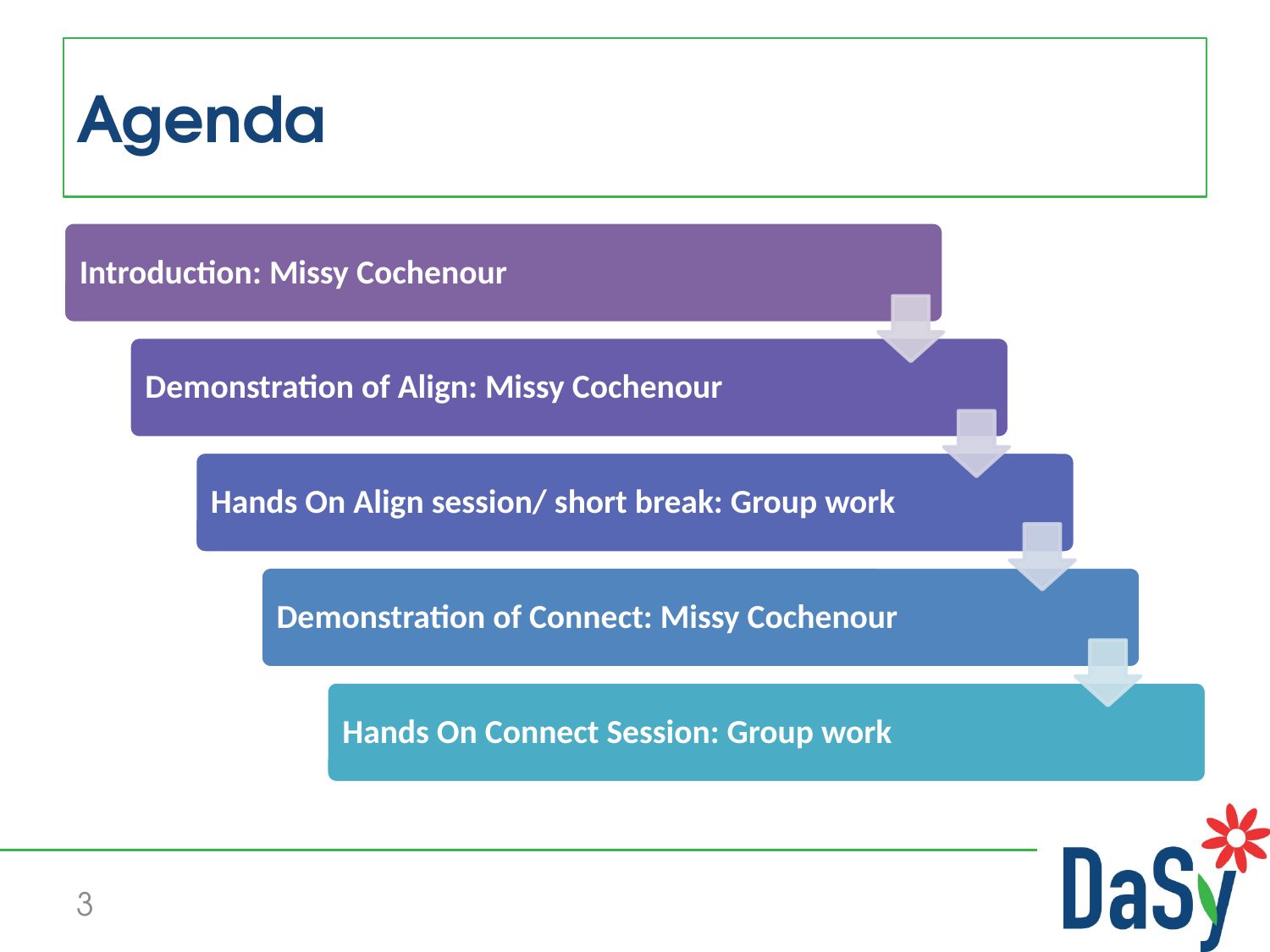

# Agenda
Introduction: Missy Cochenour
Demonstration of Align: Missy Cochenour
Hands On Align session/ short break: Group work
Demonstration of Connect: Missy Cochenour
Hands On Connect Session: Group work

3